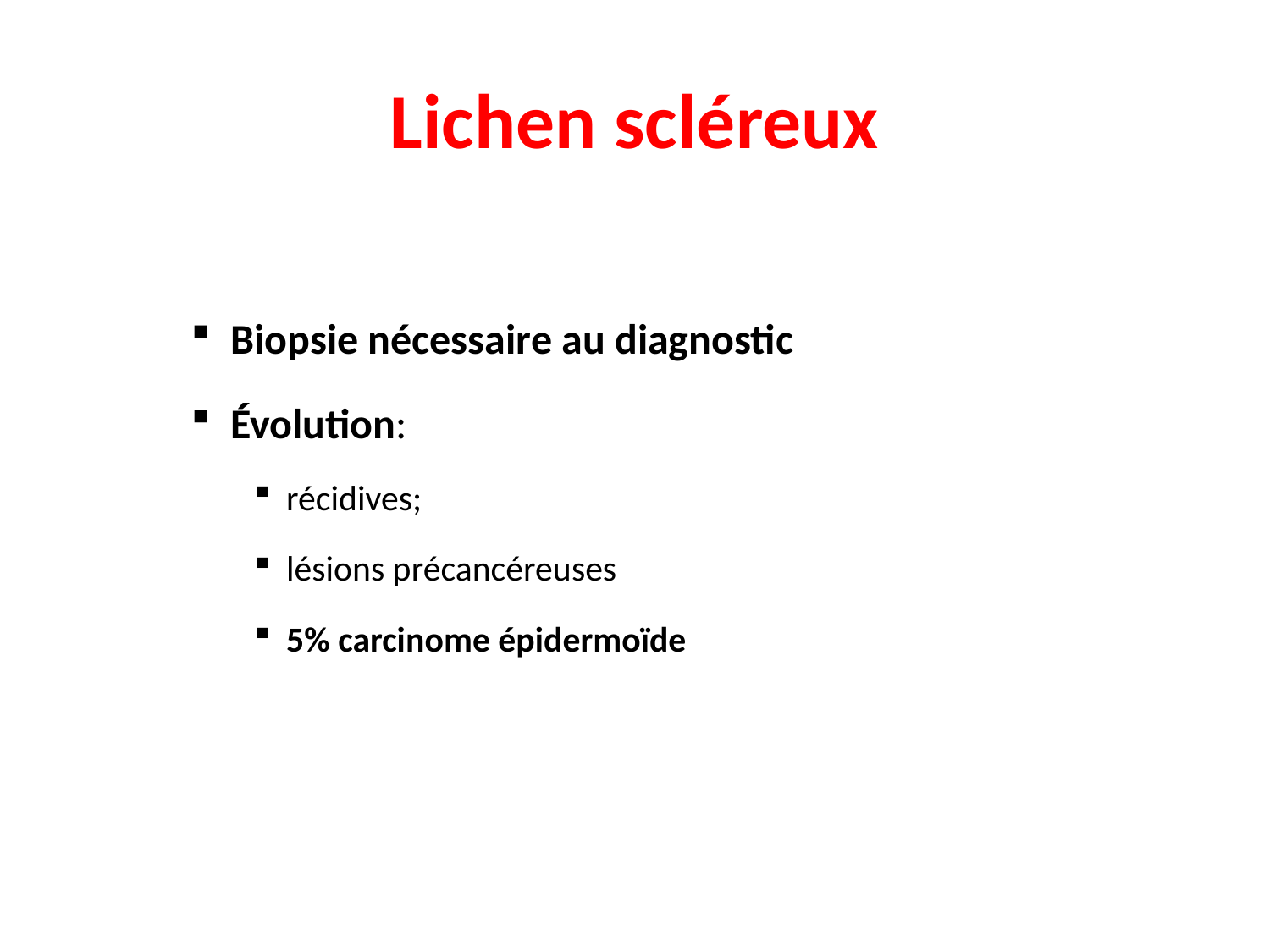

# Lichen scléreux
Biopsie nécessaire au diagnostic
Évolution:
récidives;
lésions précancéreuses
5% carcinome épidermoïde